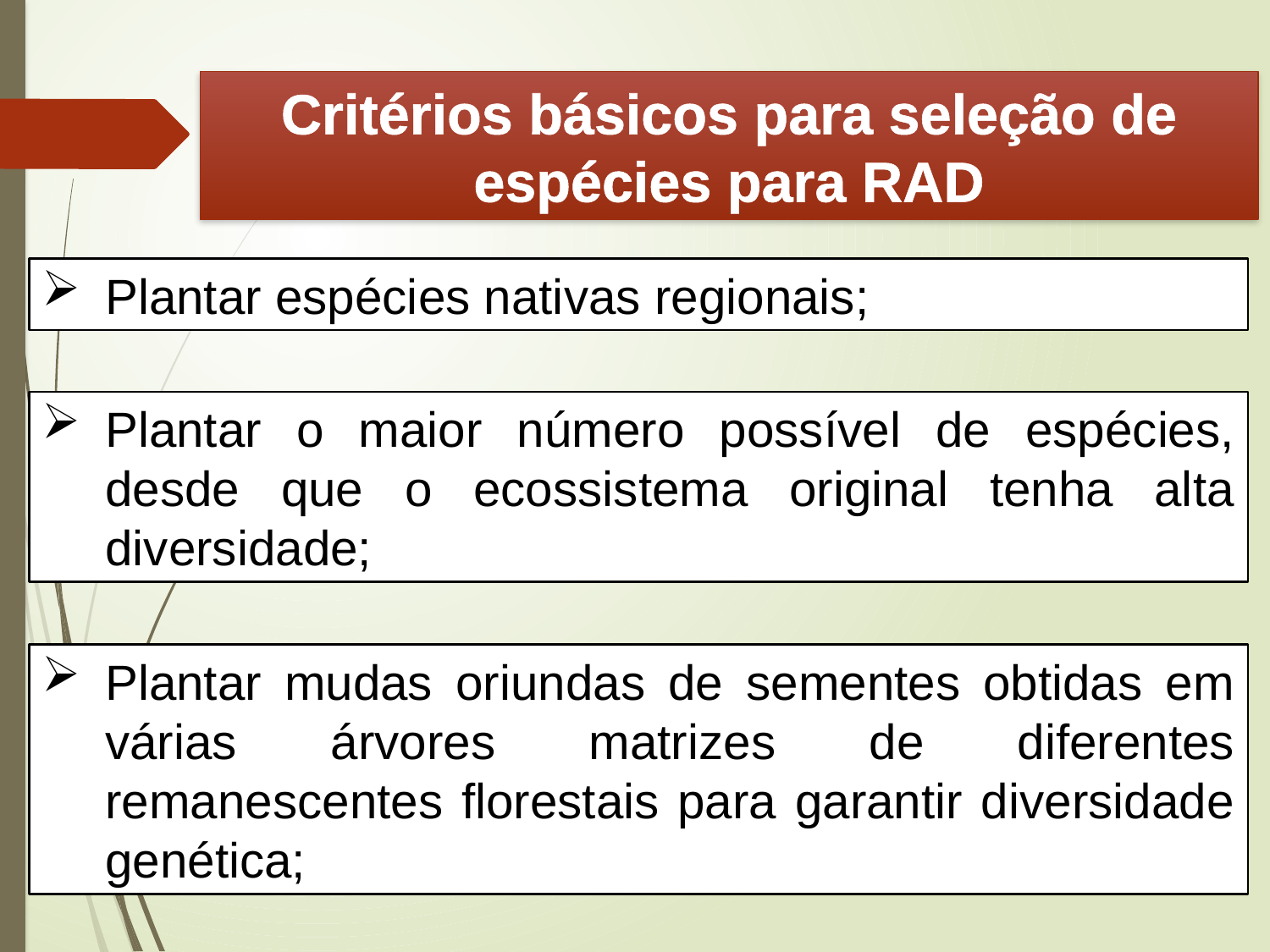

Critérios básicos para seleção de espécies para RAD
Plantar espécies nativas regionais;
Plantar o maior número possível de espécies, desde que o ecossistema original tenha alta diversidade;
Plantar mudas oriundas de sementes obtidas em várias árvores matrizes de diferentes remanescentes florestais para garantir diversidade genética;